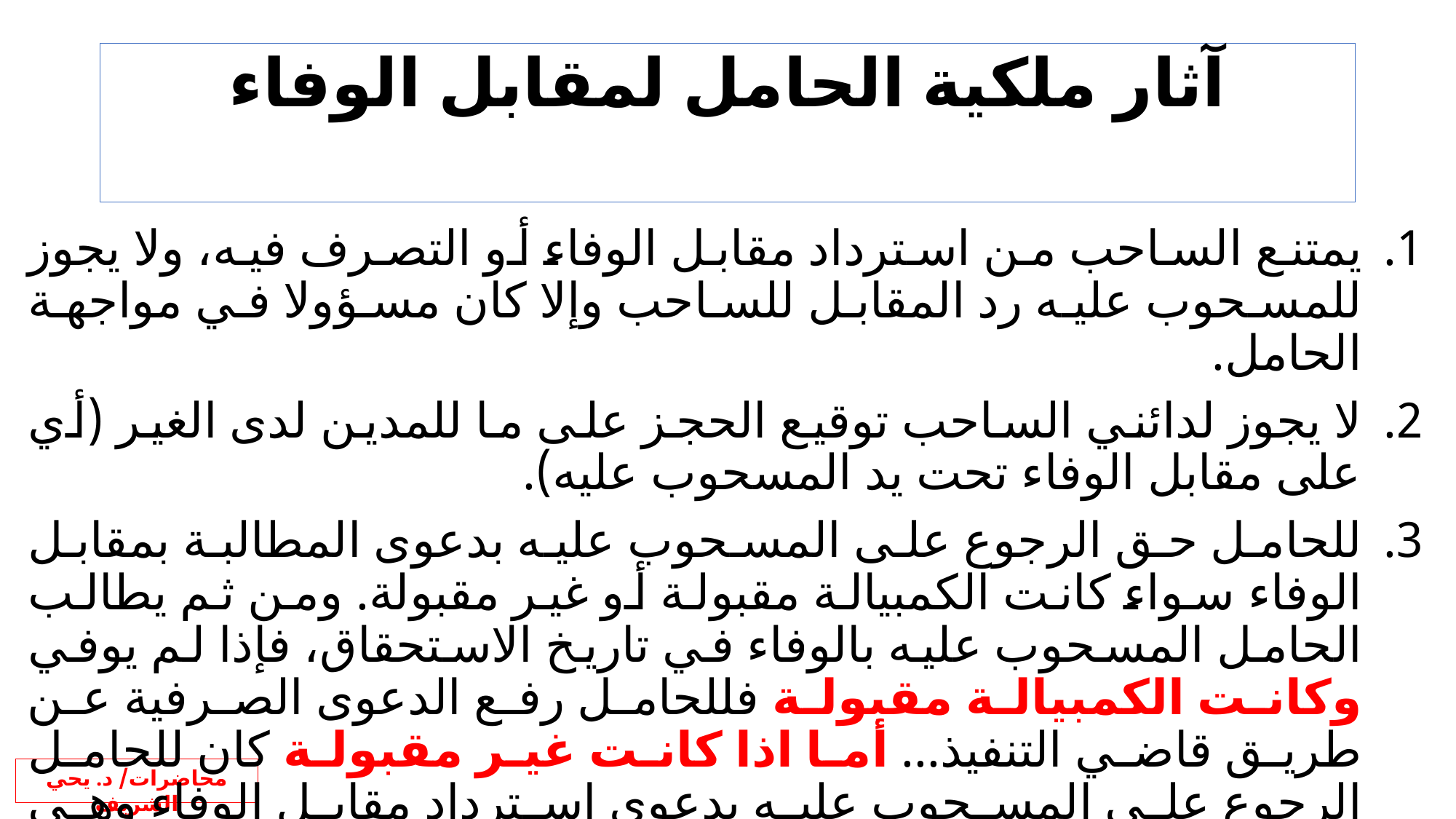

# آثار ملكية الحامل لمقابل الوفاء
يمتنع الساحب من استرداد مقابل الوفاء أو التصرف فيه، ولا يجوز للمسحوب عليه رد المقابل للساحب وإلا كان مسؤولا في مواجهة الحامل.
لا يجوز لدائني الساحب توقيع الحجز على ما للمدين لدى الغير (أي على مقابل الوفاء تحت يد المسحوب عليه).
للحامل حق الرجوع على المسحوب عليه بدعوى المطالبة بمقابل الوفاء سواء كانت الكمبيالة مقبولة أو غير مقبولة. ومن ثم يطالب الحامل المسحوب عليه بالوفاء في تاريخ الاستحقاق، فإذا لم يوفي وكانت الكمبيالة مقبولة فللحامل رفع الدعوى الصرفية عن طريق قاضي التنفيذ... أما اذا كانت غير مقبولة كان للحامل الرجوع على المسحوب عليه بدعوى استرداد مقابل الوفاء وهي دعوى غير صرفية تحكمها القواعد العامة.